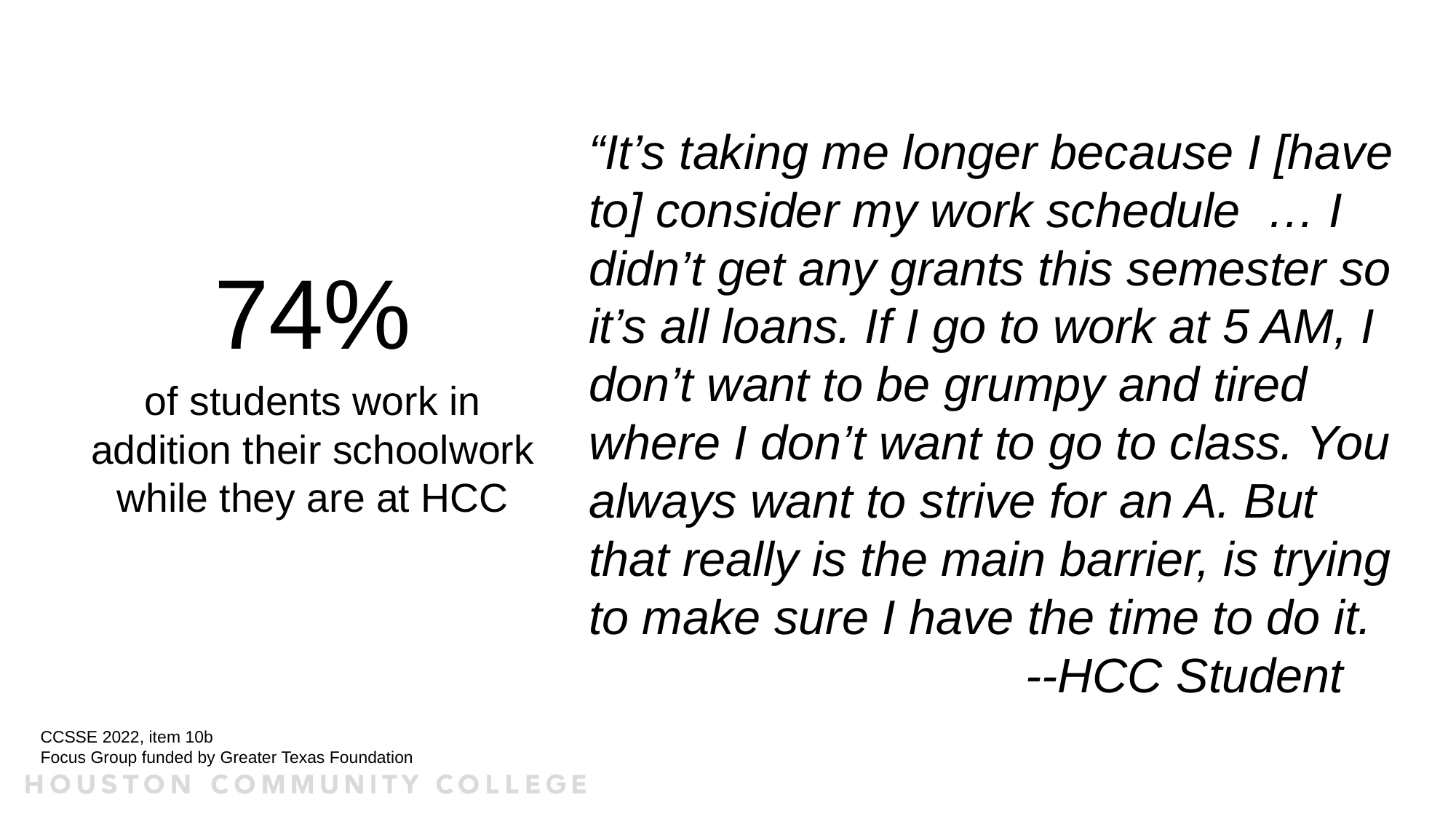

“It’s taking me longer because I [have to] consider my work schedule  … I didn’t get any grants this semester so it’s all loans. If I go to work at 5 AM, I don’t want to be grumpy and tired where I don’t want to go to class. You always want to strive for an A. But that really is the main barrier, is trying to make sure I have the time to do it.
				--HCC Student
74%
of students work in addition their schoolwork while they are at HCC
CCSSE 2022, item 10b
Focus Group funded by Greater Texas Foundation